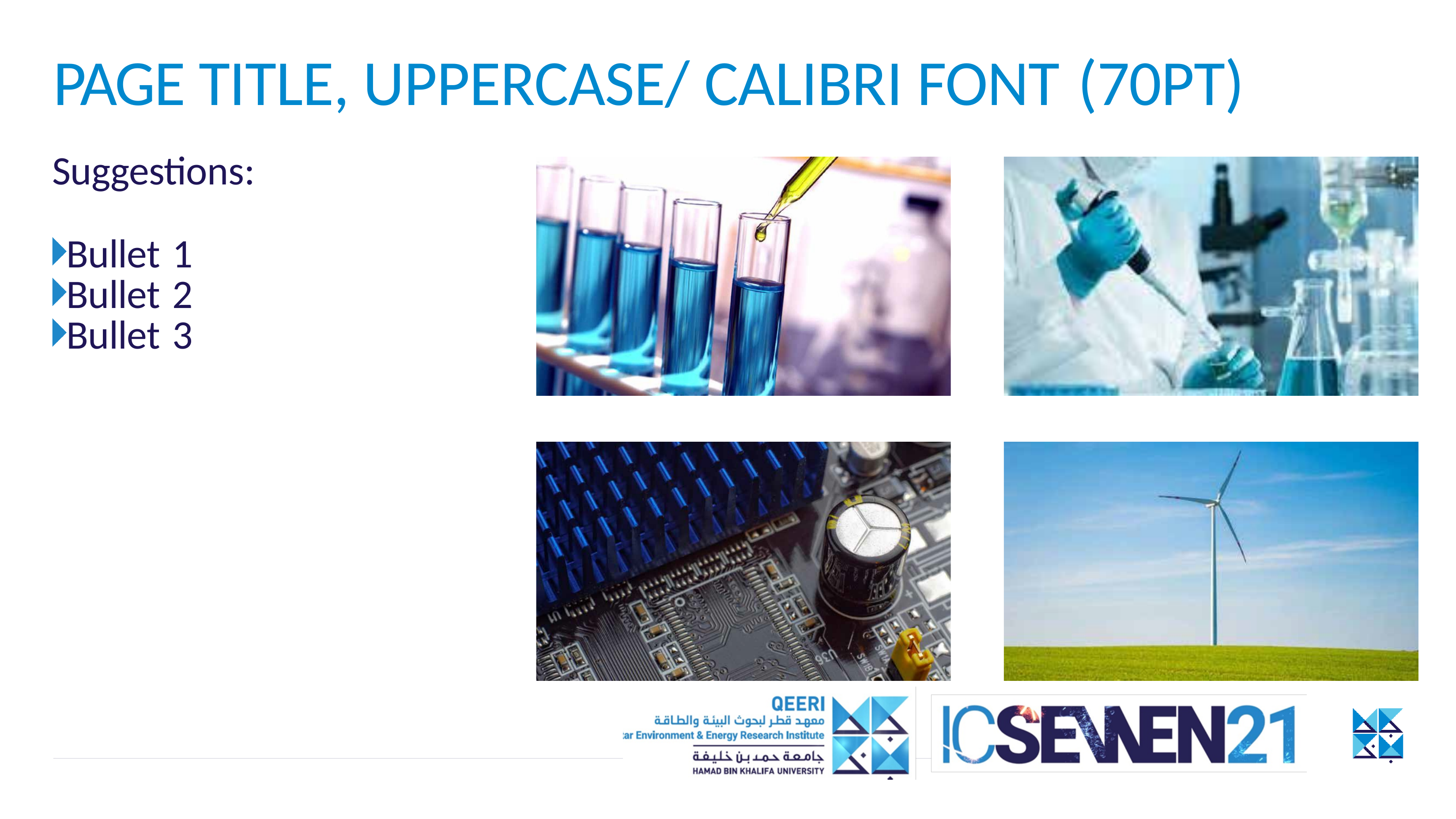

PAGE TITLE, UPPERCASE/ CALIBRI FONT (70PT)
Suggestions:

Bullet 1
Bullet 2
Bullet 3